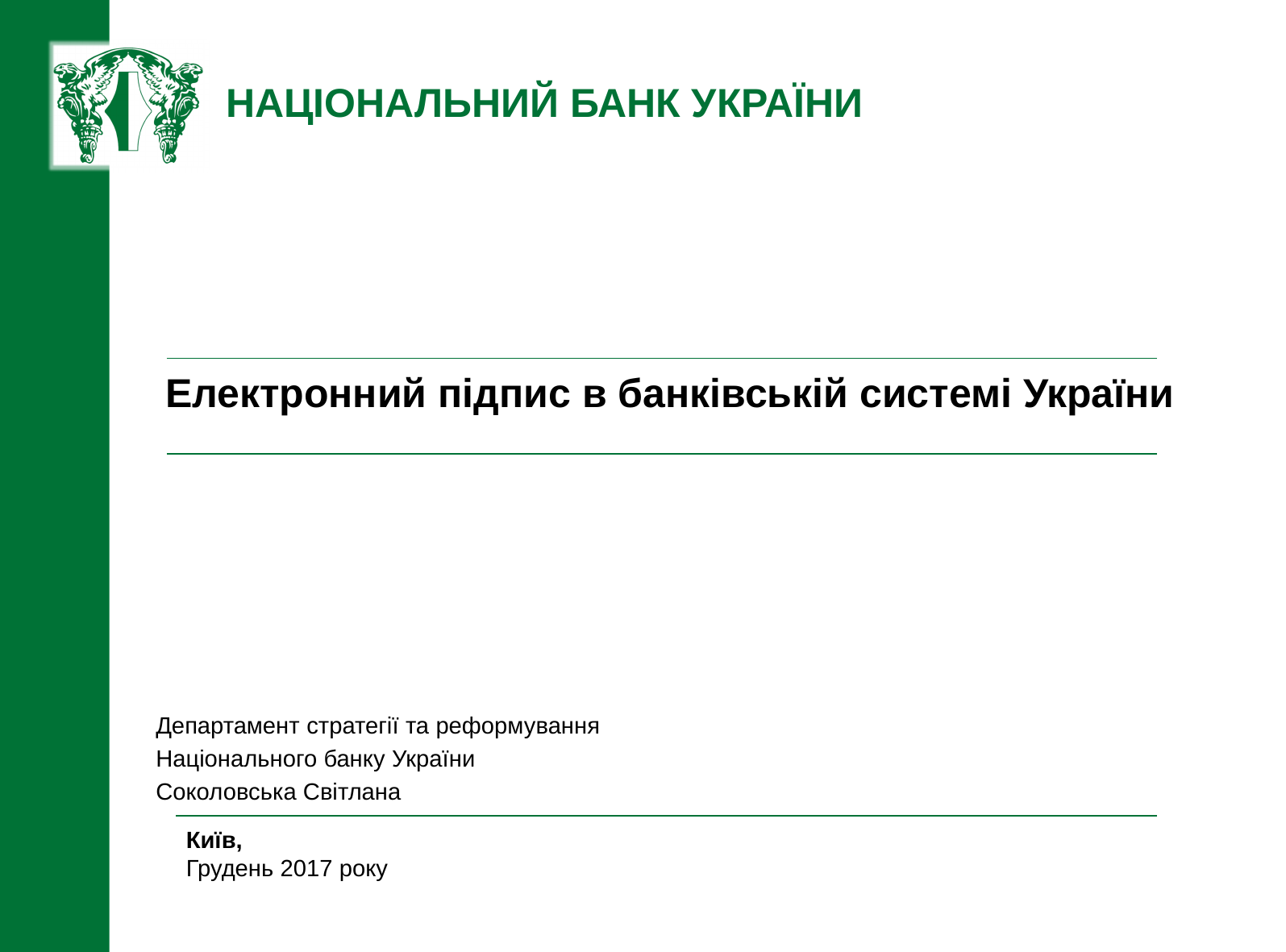

Електронний підпис в банківській системі України

Департамент стратегії та реформування
Національного банку України
Соколовська Світлана
Київ,
Грудень 2017 року